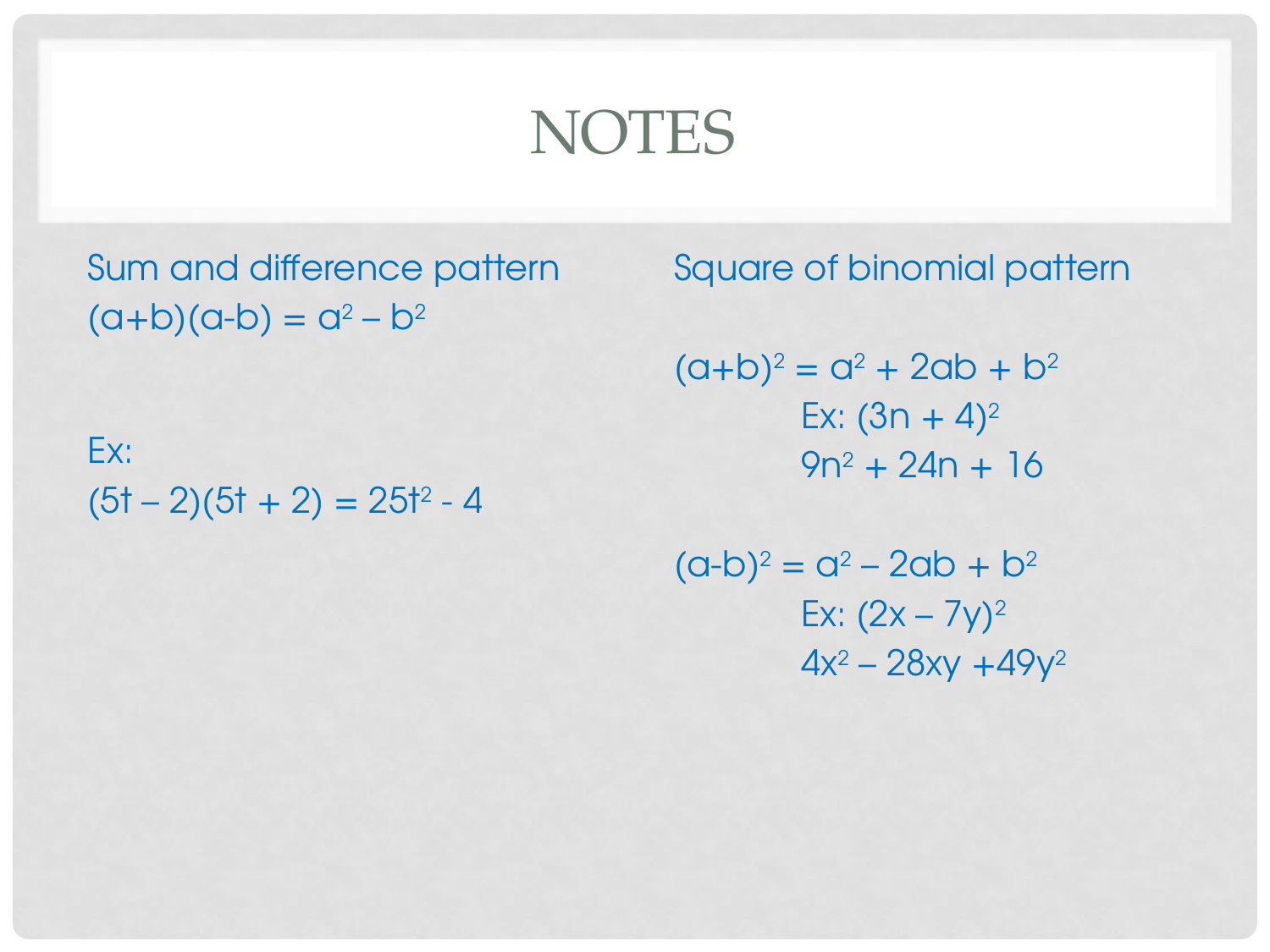

# Notes
Sum and difference pattern
(a+b)(a-b) = a2 – b2

Ex:
(5t – 2)(5t + 2) = 25t2 - 4
Square of binomial pattern

(a+b)2 = a2 + 2ab + b2
	Ex: (3n + 4)2
	9n2 + 24n + 16

(a-b)2 = a2 – 2ab + b2
	Ex: (2x – 7y)2
	4x2 – 28xy +49y2